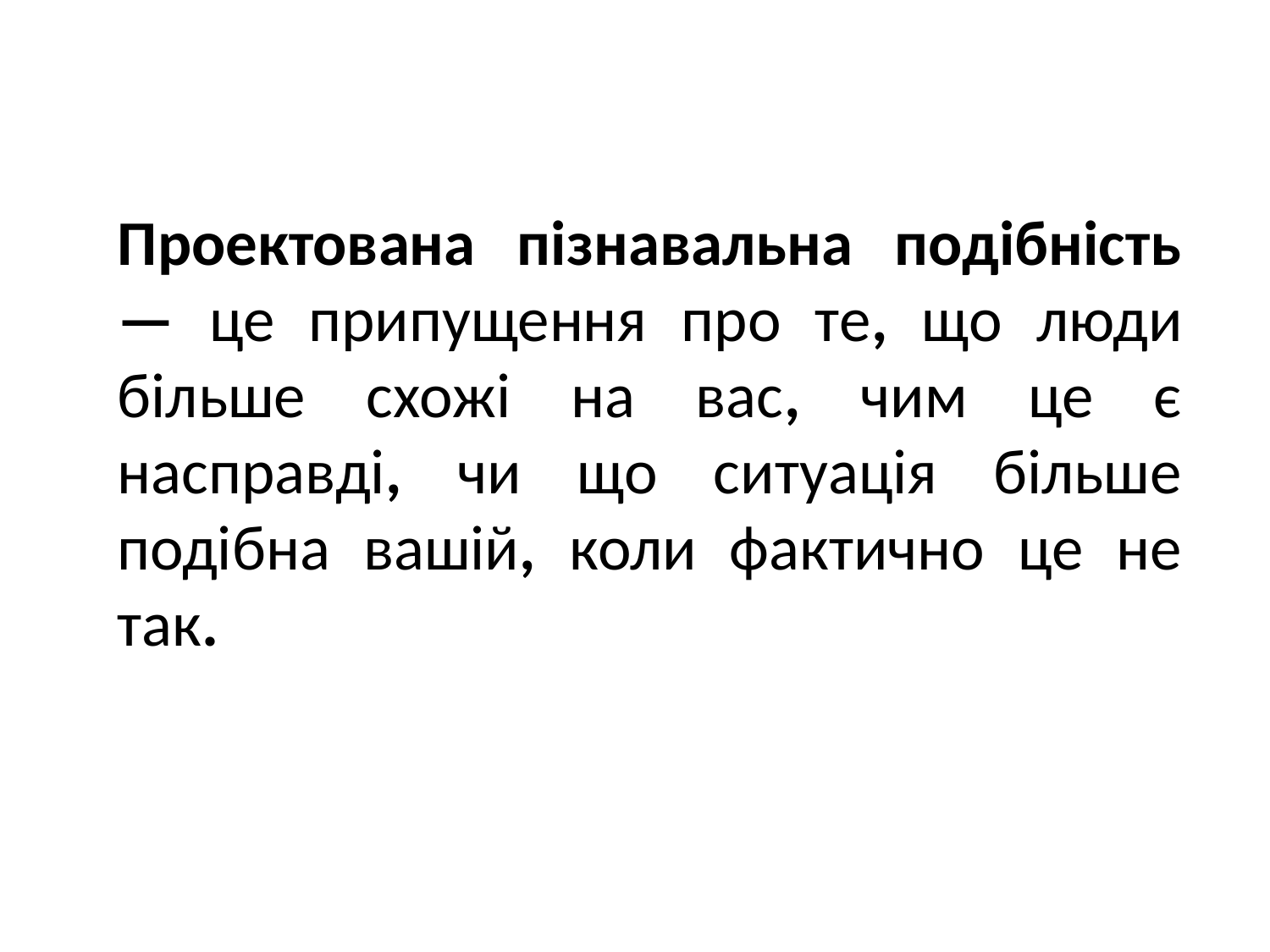

Проектована пізнавальна подібність — це припущення про те, що люди більше схожі на вас, чим це є насправді, чи що ситуація більше подібна вашій, коли фактично це не так.